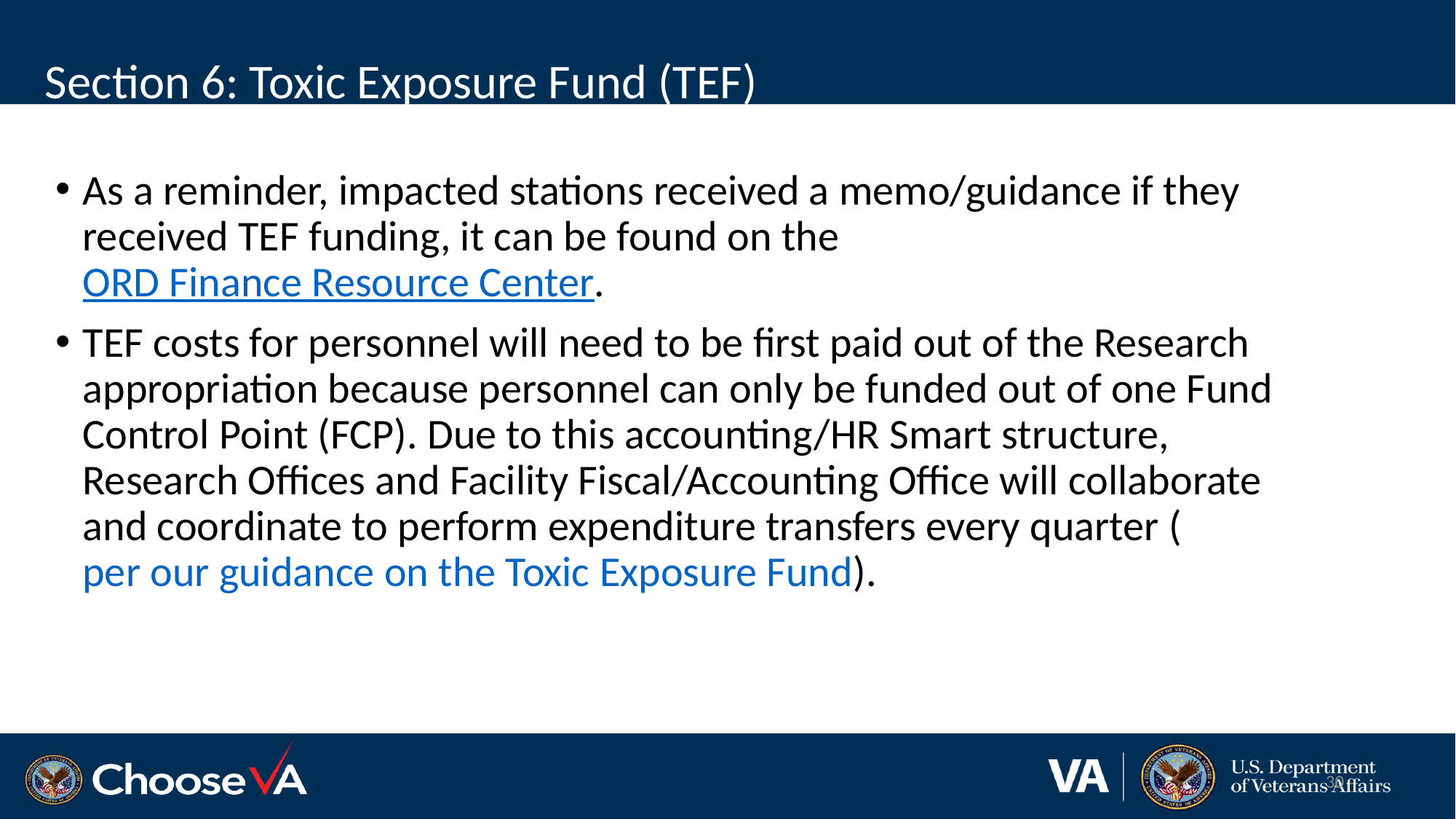

# Section 6: Toxic Exposure Fund (TEF)
As a reminder, impacted stations received a memo/guidance if they  received TEF funding, it can be found on the ORD Finance Resource Center.
TEF costs for personnel will need to be first paid out of the Research appropriation because personnel can only be funded out of one Fund Control Point (FCP). Due to this accounting/HR Smart structure, Research Offices and Facility Fiscal/Accounting Office will collaborate and coordinate to perform expenditure transfers every quarter (per our guidance on the Toxic Exposure Fund).

30